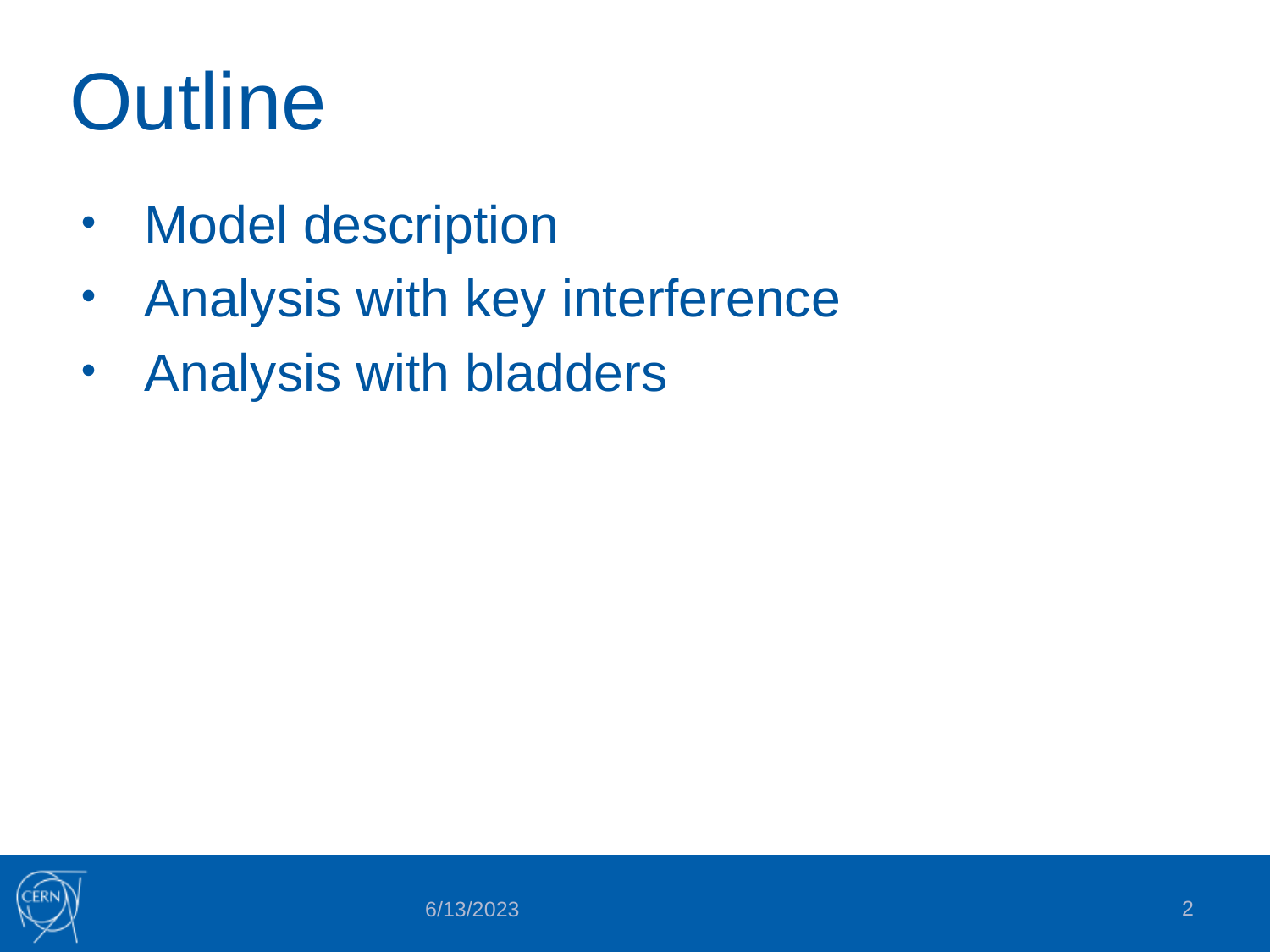

# Outline
Model description
Analysis with key interference
Analysis with bladders
2
6/13/2023